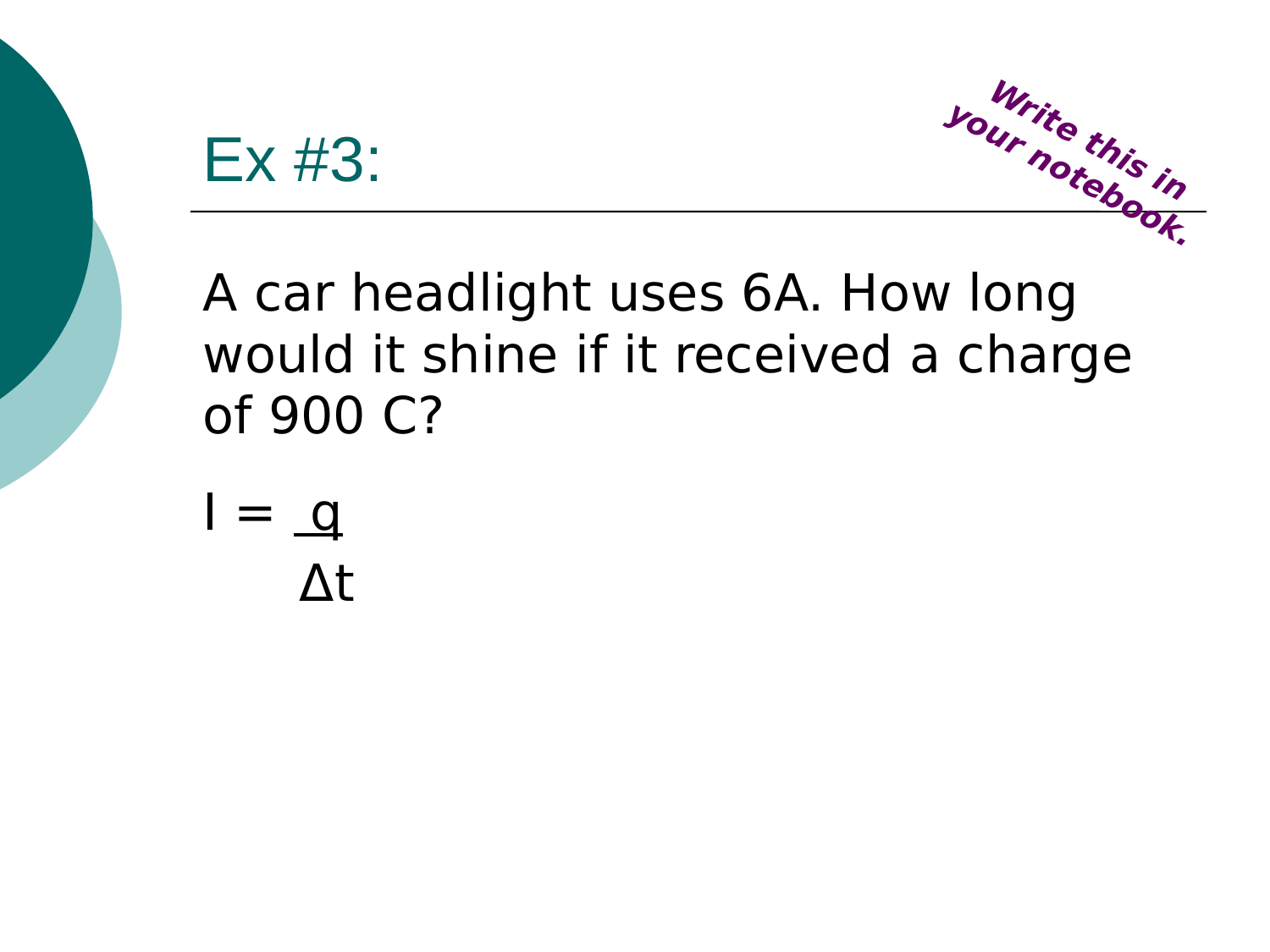

# Ex #3:
Write this in your notebook.
A car headlight uses 6A. How long would it shine if it received a charge of 900 C?

I =  q
	   Δt